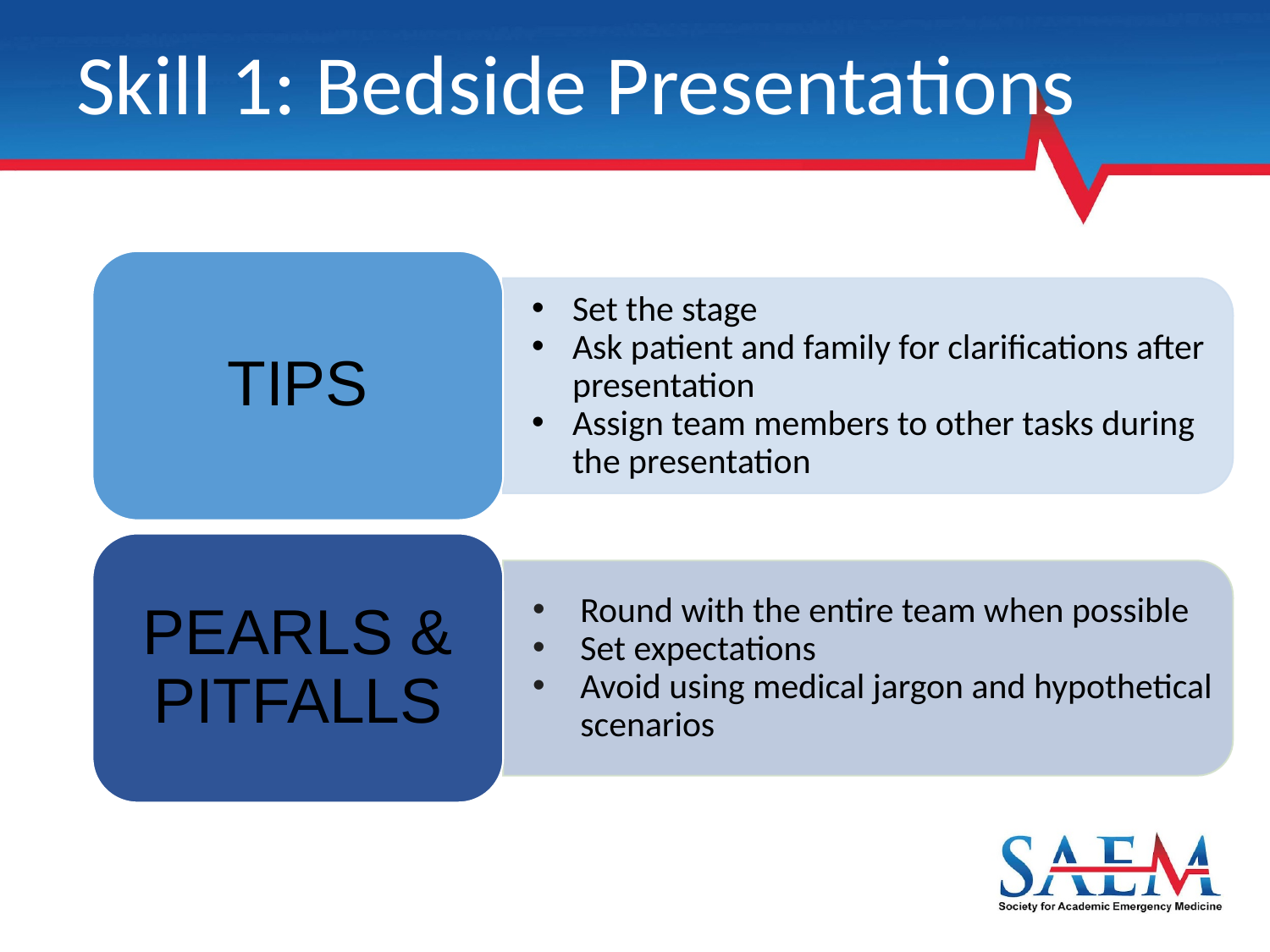

# Skill 1: Bedside Presentations

TIPS
Set the stage
Ask patient and family for clarifications after presentation
Assign team members to other tasks during the presentation

PEARLS & PITFALLS
Round with the entire team when possible
Set expectations
Avoid using medical jargon and hypothetical scenarios